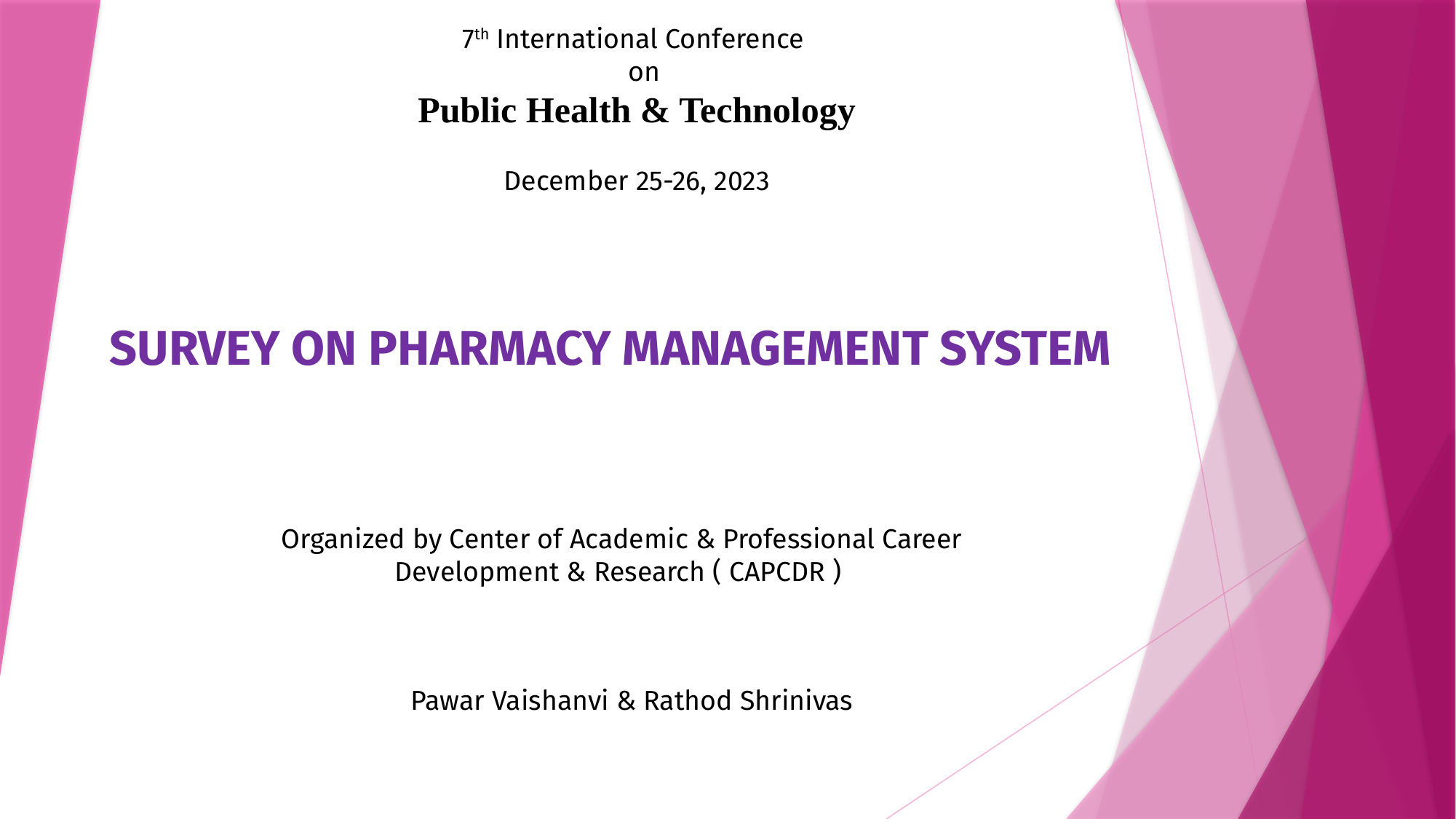

7th International Conference
  on
Public Health & Technology

December 25-26, 2023

SURVEY ON PHARMACY MANAGEMENT SYSTEM

Organized by Center of Academic & Professional Career Development & Research ( CAPCDR )
Pawar Vaishanvi & Rathod Shrinivas